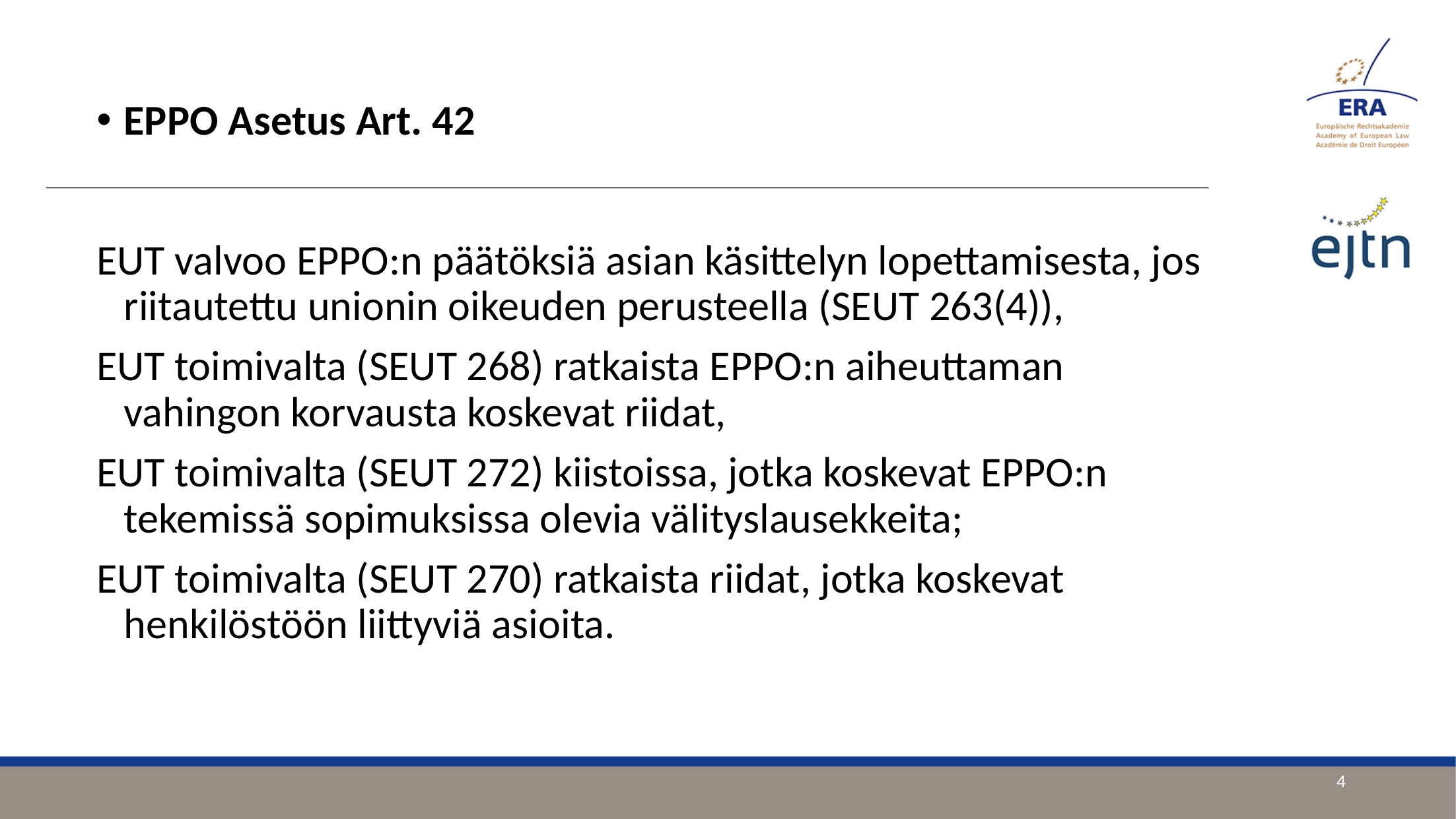

EPPO Asetus Art. 42
EUT valvoo EPPO:n päätöksiä asian käsittelyn lopettamisesta, jos riitautettu unionin oikeuden perusteella (SEUT 263(4)),
EUT toimivalta (SEUT 268) ratkaista EPPO:n aiheuttaman vahingon korvausta koskevat riidat,
EUT toimivalta (SEUT 272) kiistoissa, jotka koskevat EPPO:n tekemissä sopimuksissa olevia välityslausekkeita;
EUT toimivalta (SEUT 270) ratkaista riidat, jotka koskevat henkilöstöön liittyviä asioita.

4